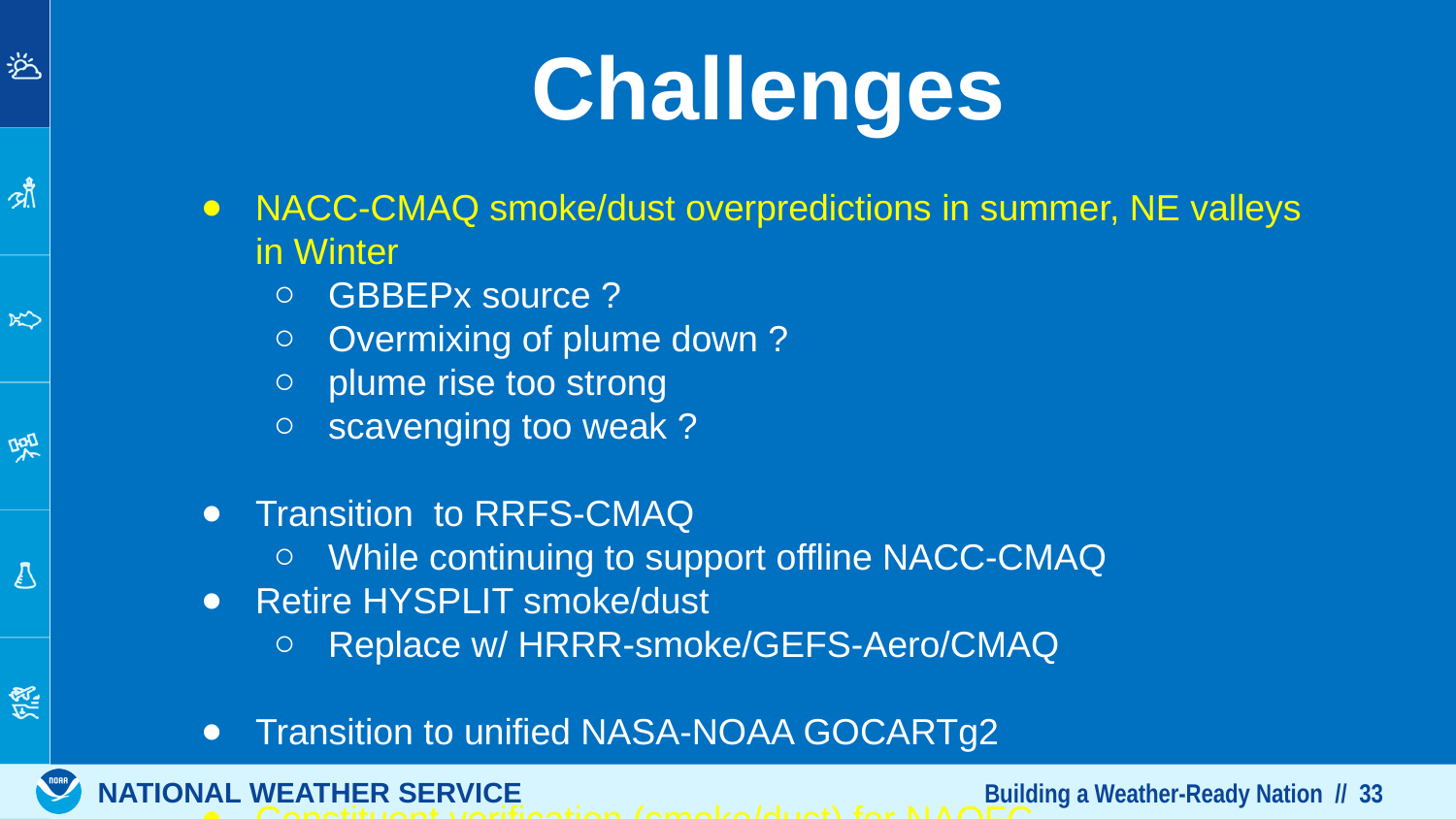

# Challenges

NACC-CMAQ smoke/dust overpredictions in summer, NE valleys in Winter
GBBEPx source ?
Overmixing of plume down ?
plume rise too strong
scavenging too weak ?

Transition  to RRFS-CMAQ
While continuing to support offline NACC-CMAQ
Retire HYSPLIT smoke/dust
Replace w/ HRRR-smoke/GEFS-Aero/CMAQ

Transition to unified NASA-NOAA GOCARTg2

Constituent verification (smoke/dust) for NAQFC
Code transition to WCOSS 2